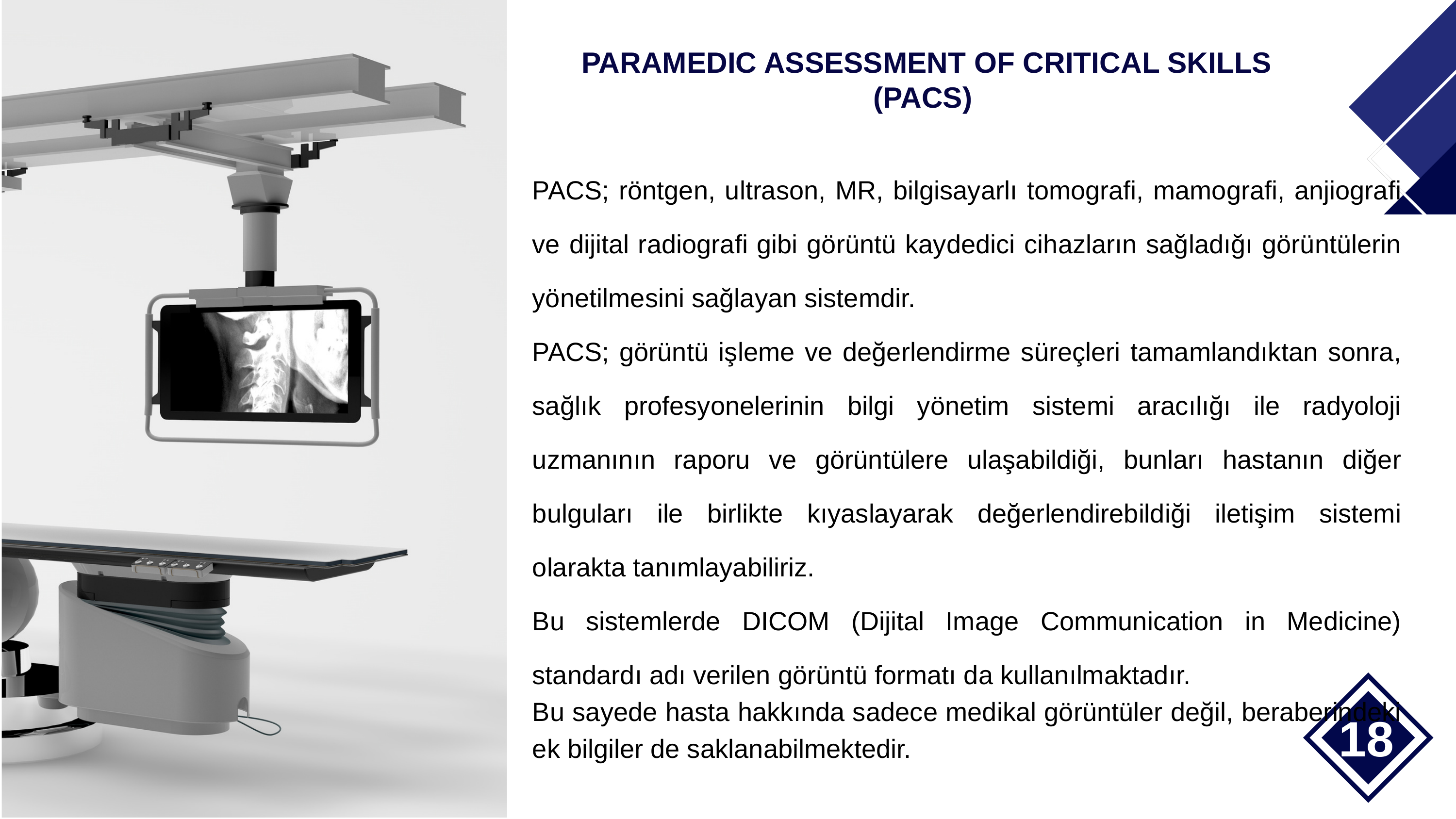

PARAMEDIC ASSESSMENT OF CRITICAL SKILLS (PACS)
PACS; röntgen, ultrason, MR, bilgisayarlı tomografi, mamografi, anjiografi ve dijital radiografi gibi görüntü kaydedici cihazların sağladığı görüntülerin yönetilmesini sağlayan sistemdir.
PACS; görüntü işleme ve değerlendirme süreçleri tamamlandıktan sonra, sağlık profesyonelerinin bilgi yönetim sistemi aracılığı ile radyoloji uzmanının raporu ve görüntülere ulaşabildiği, bunları hastanın diğer bulguları ile birlikte kıyaslayarak değerlendirebildiği iletişim sistemi olarakta tanımlayabiliriz.
Bu sistemlerde DICOM (Dijital Image Communication in Medicine) standardı adı verilen görüntü formatı da kullanılmaktadır.
Bu sayede hasta hakkında sadece medikal görüntüler değil, beraberindeki ek bilgiler de saklanabilmektedir.

18